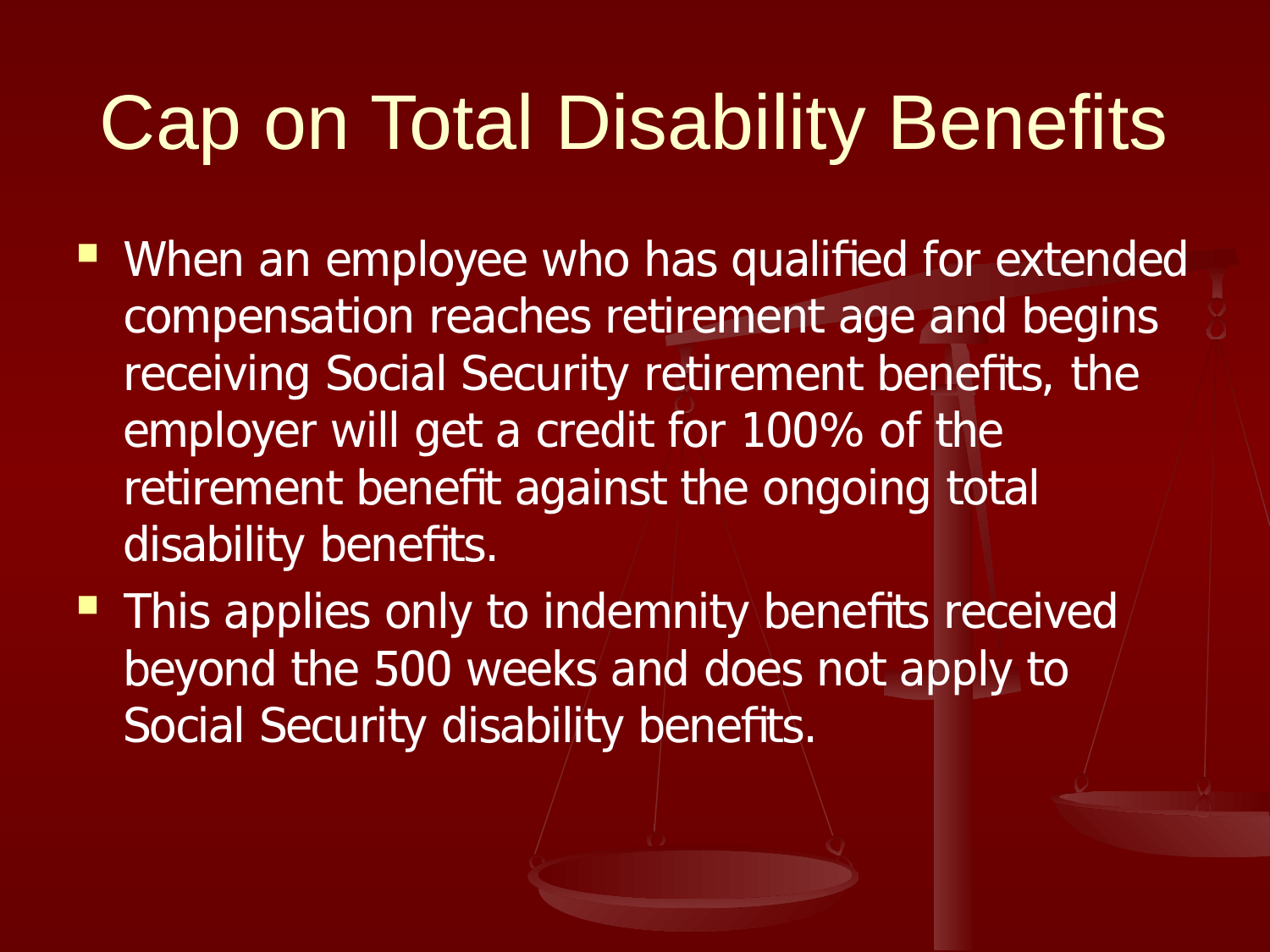

# Cap on Total Disability Benefits
When an employee who has qualified for extended compensation reaches retirement age and begins receiving Social Security retirement benefits, the employer will get a credit for 100% of the retirement benefit against the ongoing total disability benefits.
This applies only to indemnity benefits received beyond the 500 weeks and does not apply to Social Security disability benefits.